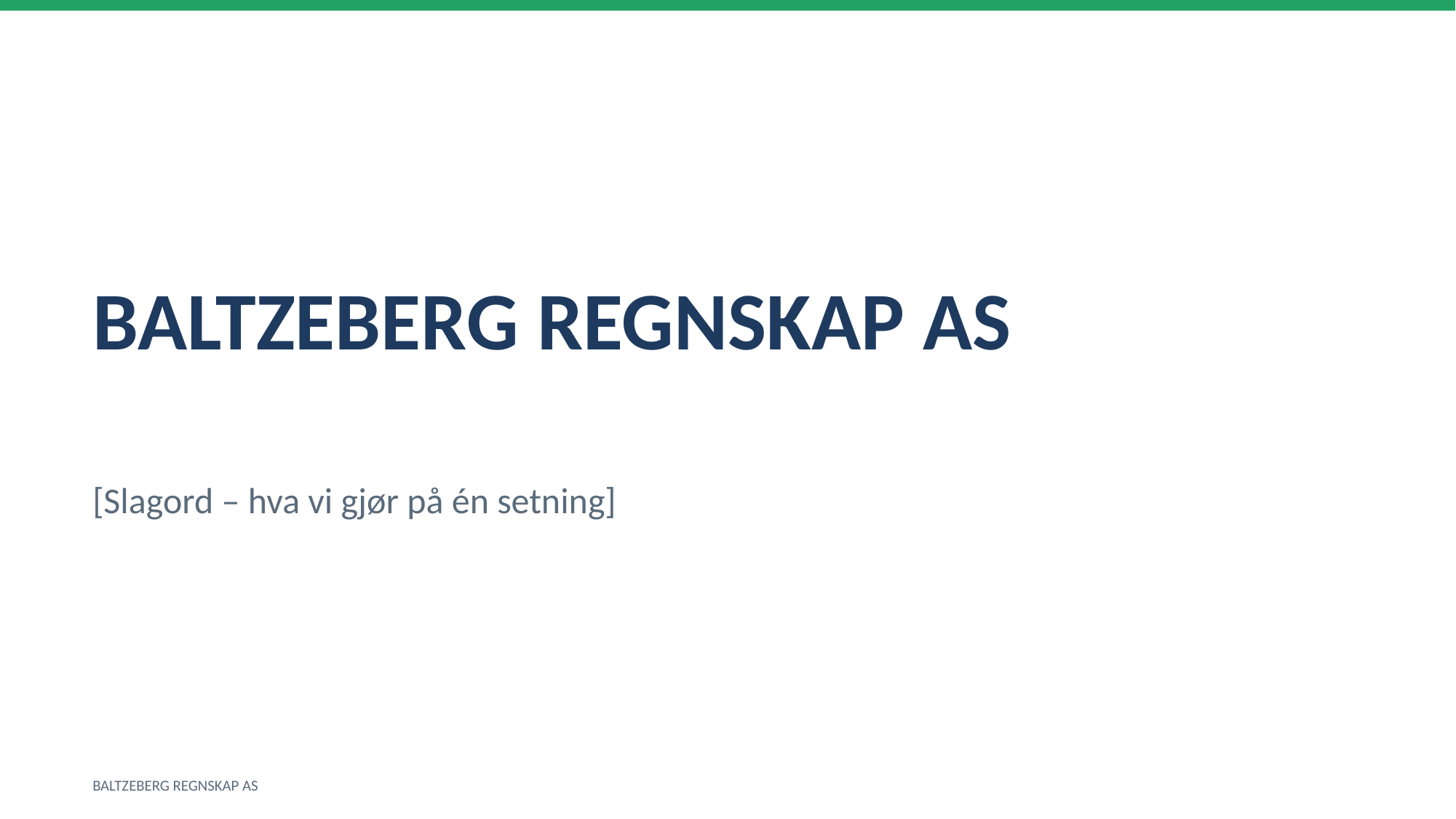

BALTZEBERG REGNSKAP AS
[Slagord – hva vi gjør på én setning]
BALTZEBERG REGNSKAP AS